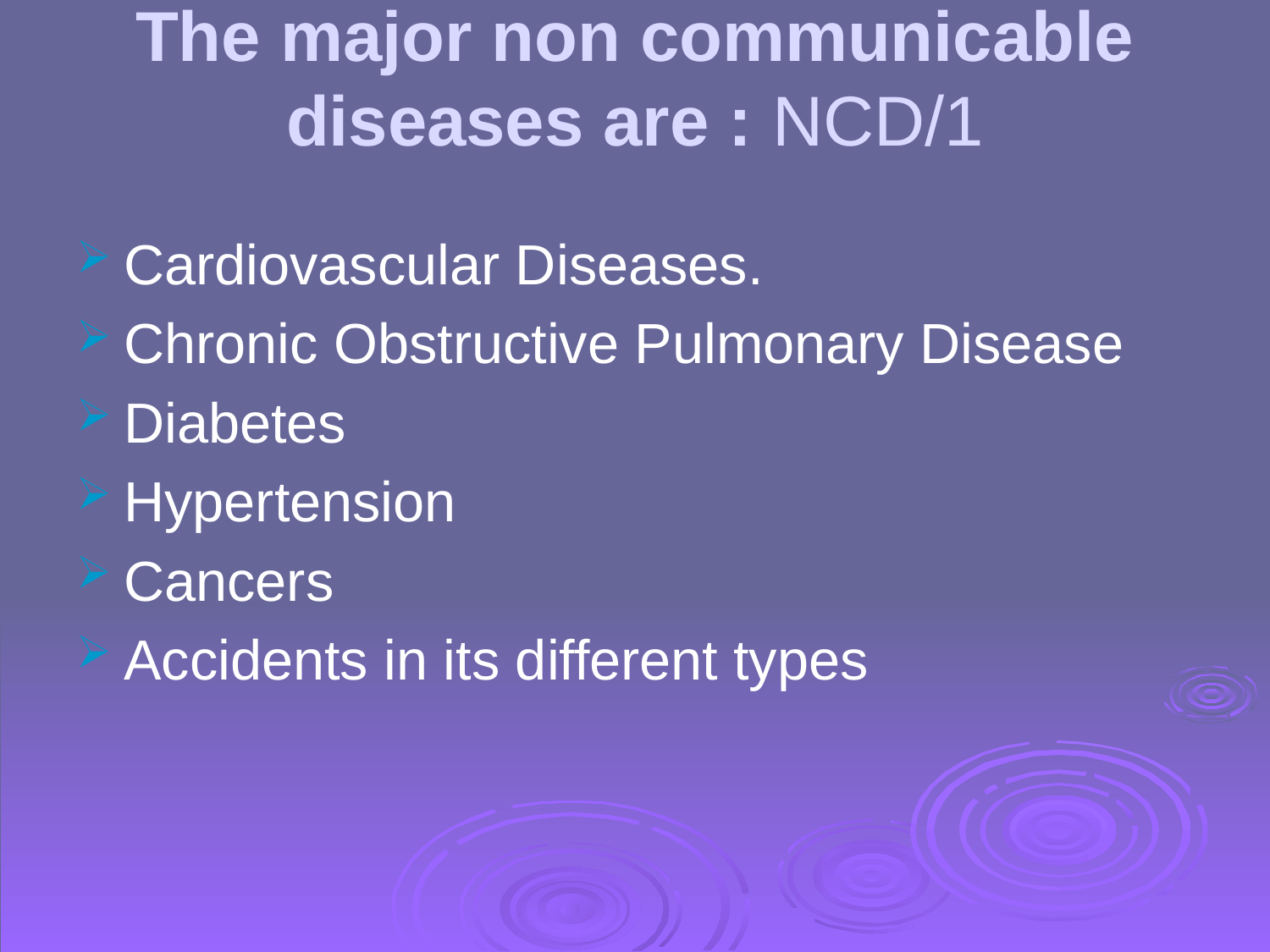

# The major non communicable diseases are : NCD/1
Cardiovascular Diseases.
Chronic Obstructive Pulmonary Disease
Diabetes
Hypertension
Cancers
Accidents in its different types